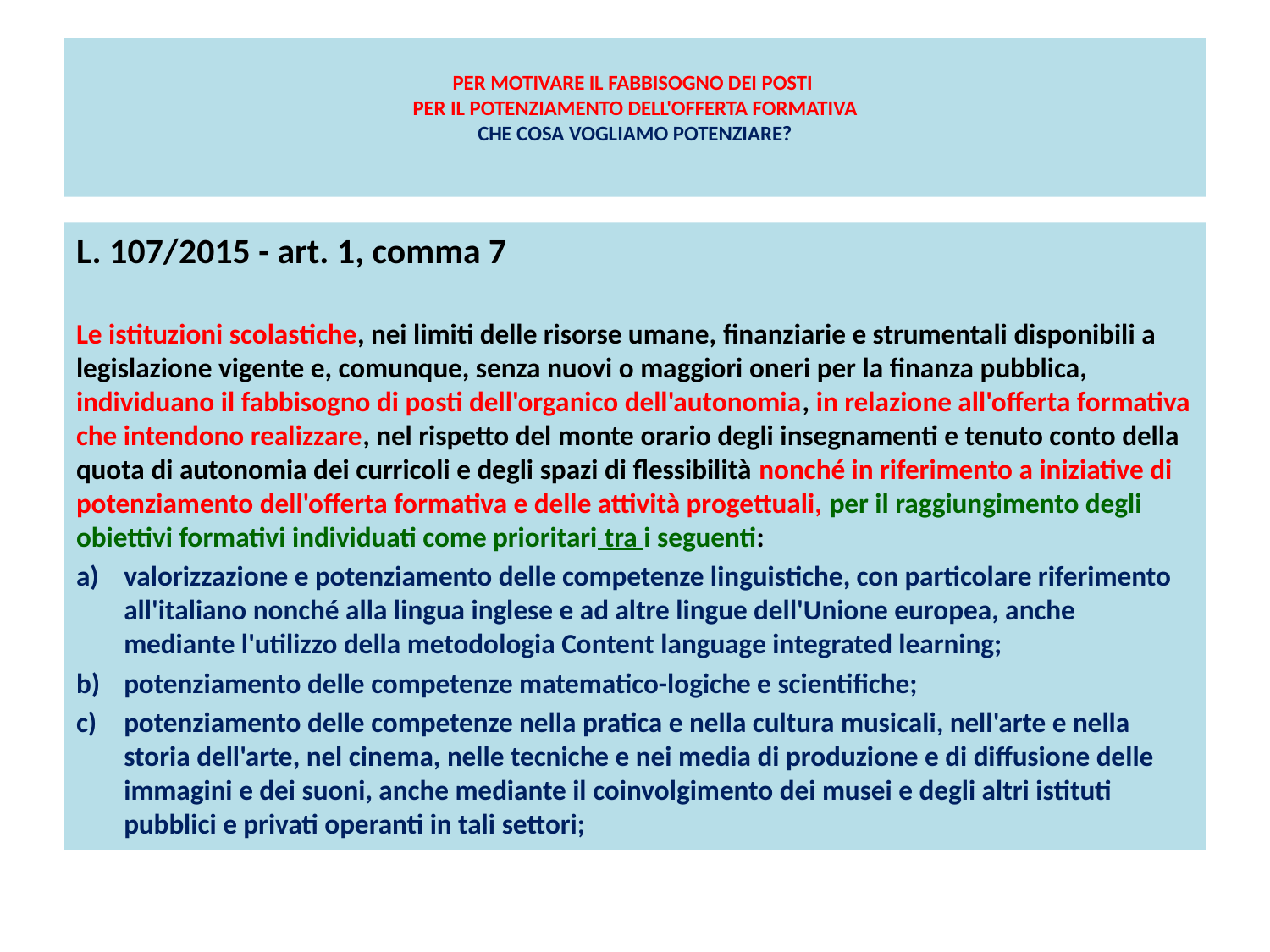

# PER MOTIVARE IL FABBISOGNO DEI POSTI PER IL POTENZIAMENTO DELL'OFFERTA FORMATIVA CHE COSA VOGLIAMO POTENZIARE?
L. 107/2015 - art. 1, comma 7

Le istituzioni scolastiche, nei limiti delle risorse umane, finanziarie e strumentali disponibili a legislazione vigente e, comunque, senza nuovi o maggiori oneri per la finanza pubblica, individuano il fabbisogno di posti dell'organico dell'autonomia, in relazione all'offerta formativa che intendono realizzare, nel rispetto del monte orario degli insegnamenti e tenuto conto della quota di autonomia dei curricoli e degli spazi di flessibilità nonché in riferimento a iniziative di potenziamento dell'offerta formativa e delle attività progettuali, per il raggiungimento degli obiettivi formativi individuati come prioritari tra i seguenti:
valorizzazione e potenziamento delle competenze linguistiche, con particolare riferimento all'italiano nonché alla lingua inglese e ad altre lingue dell'Unione europea, anche mediante l'utilizzo della metodologia Content language integrated learning;
potenziamento delle competenze matematico-logiche e scientifiche;
potenziamento delle competenze nella pratica e nella cultura musicali, nell'arte e nella storia dell'arte, nel cinema, nelle tecniche e nei media di produzione e di diffusione delle immagini e dei suoni, anche mediante il coinvolgimento dei musei e degli altri istituti pubblici e privati operanti in tali settori;